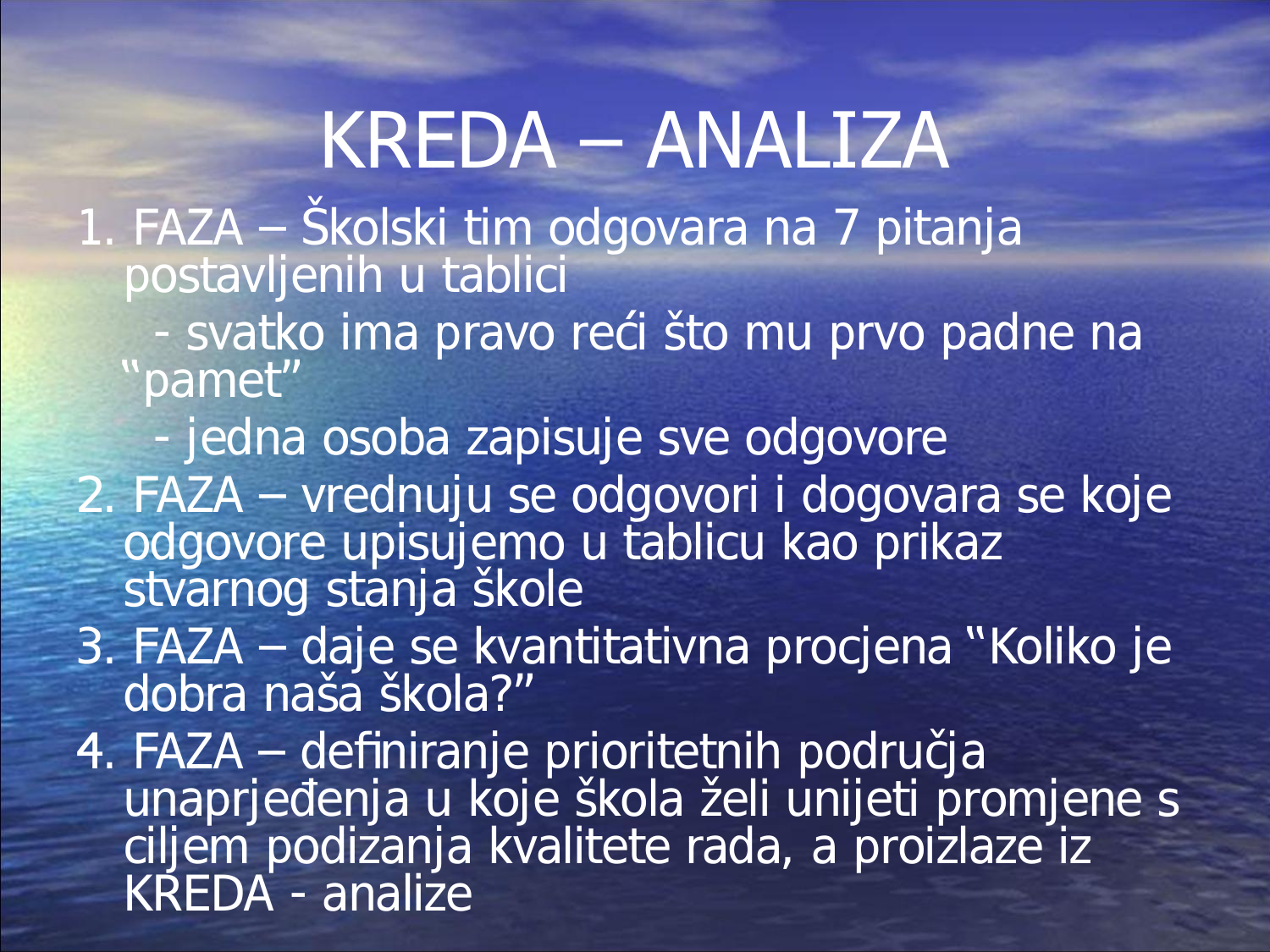

# KREDA – ANALIZA
1. FAZA – Školski tim odgovara na 7 pitanja postavljenih u tablici
     - svatko ima pravo reći što mu prvo padne na “pamet”
     - jedna osoba zapisuje sve odgovore
2. FAZA – vrednuju se odgovori i dogovara se koje odgovore upisujemo u tablicu kao prikaz stvarnog stanja škole
3. FAZA – daje se kvantitativna procjena “Koliko je dobra naša škola?”
4. FAZA – definiranje prioritetnih područja unaprjeđenja u koje škola želi unijeti promjene s ciljem podizanja kvalitete rada, a proizlaze iz KREDA - analize